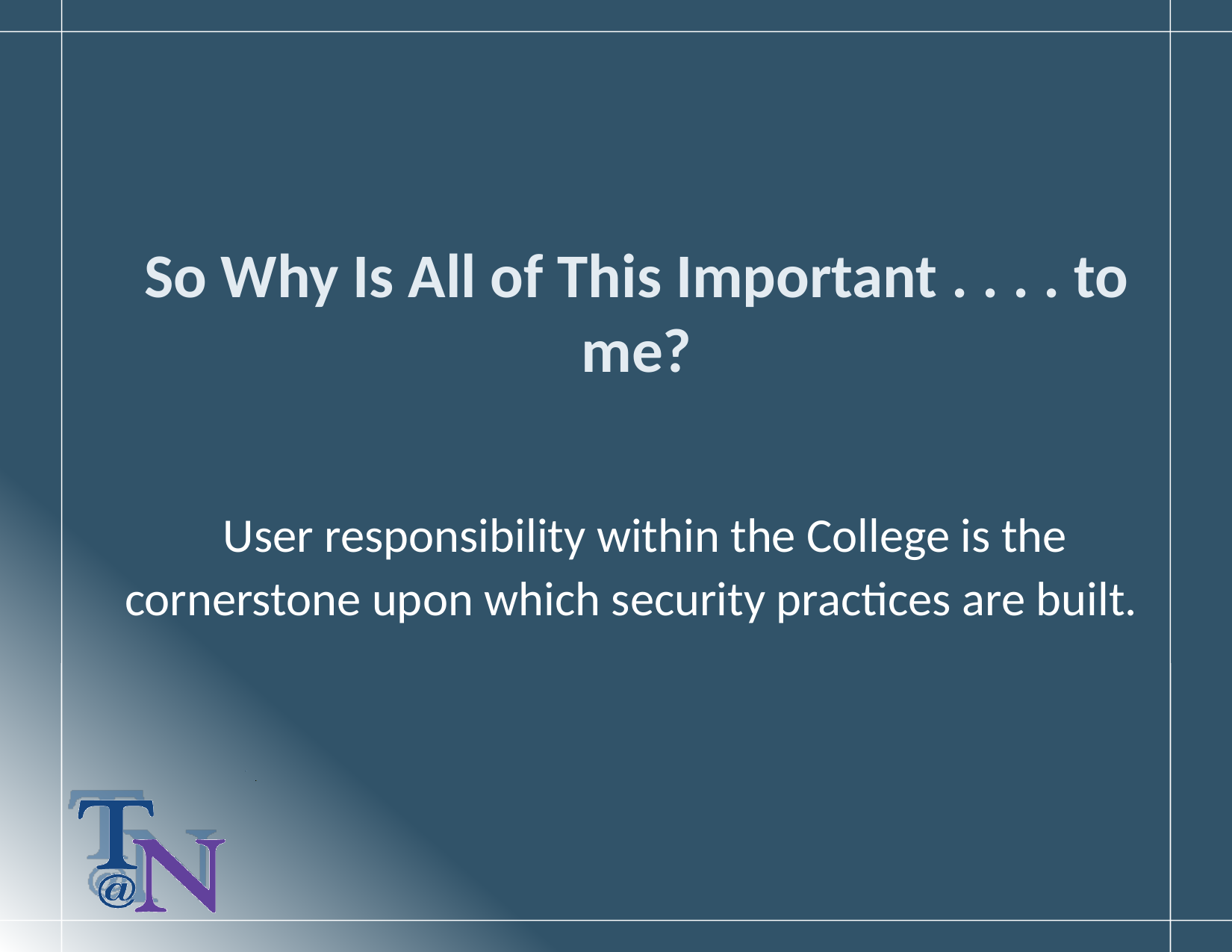

# So Why Is All of This Important . . . . to me? User responsibility within the College is the cornerstone upon which security practices are built.